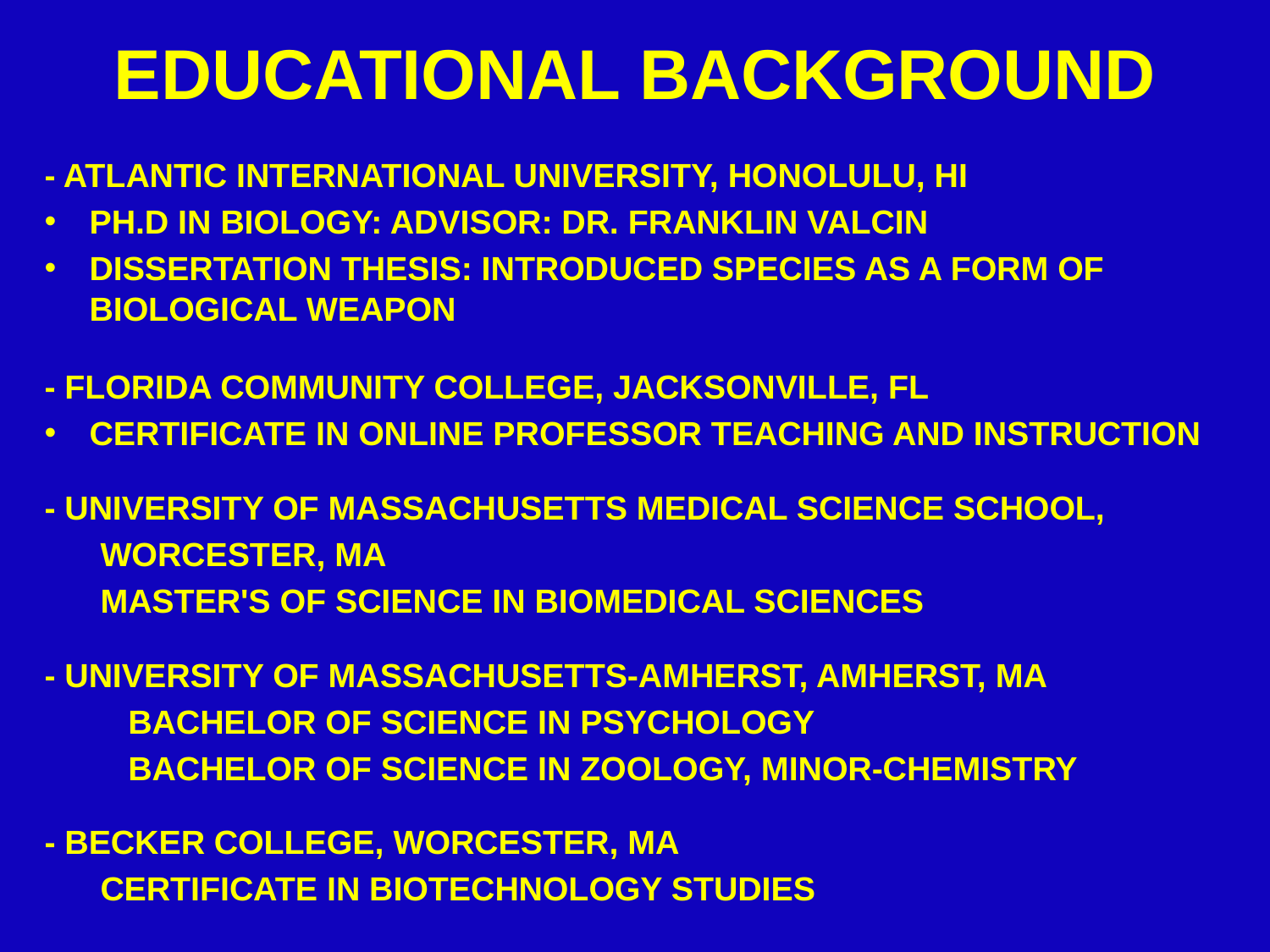

# EDUCATIONAL BACKGROUND
- Atlantic International University, Honolulu, HI
Ph.D in Biology: Advisor: Dr. Franklin Valcin
DISSERTATION THESIS: Introduced Species as a Form of Biological Weapon

- Florida Community College, Jacksonville, FL
Certificate in Online Professor Teaching and Instruction

- University of Massachusetts Medical Science School,
      Worcester, MA
      Master's of Science in Biomedical Sciences

- University of Massachusetts-Amherst, Amherst, MA
         Bachelor of Science in Psychology
         Bachelor of Science in Zoology, Minor-Chemistry

- Becker College, Worcester, MA
      Certificate in Biotechnology Studies